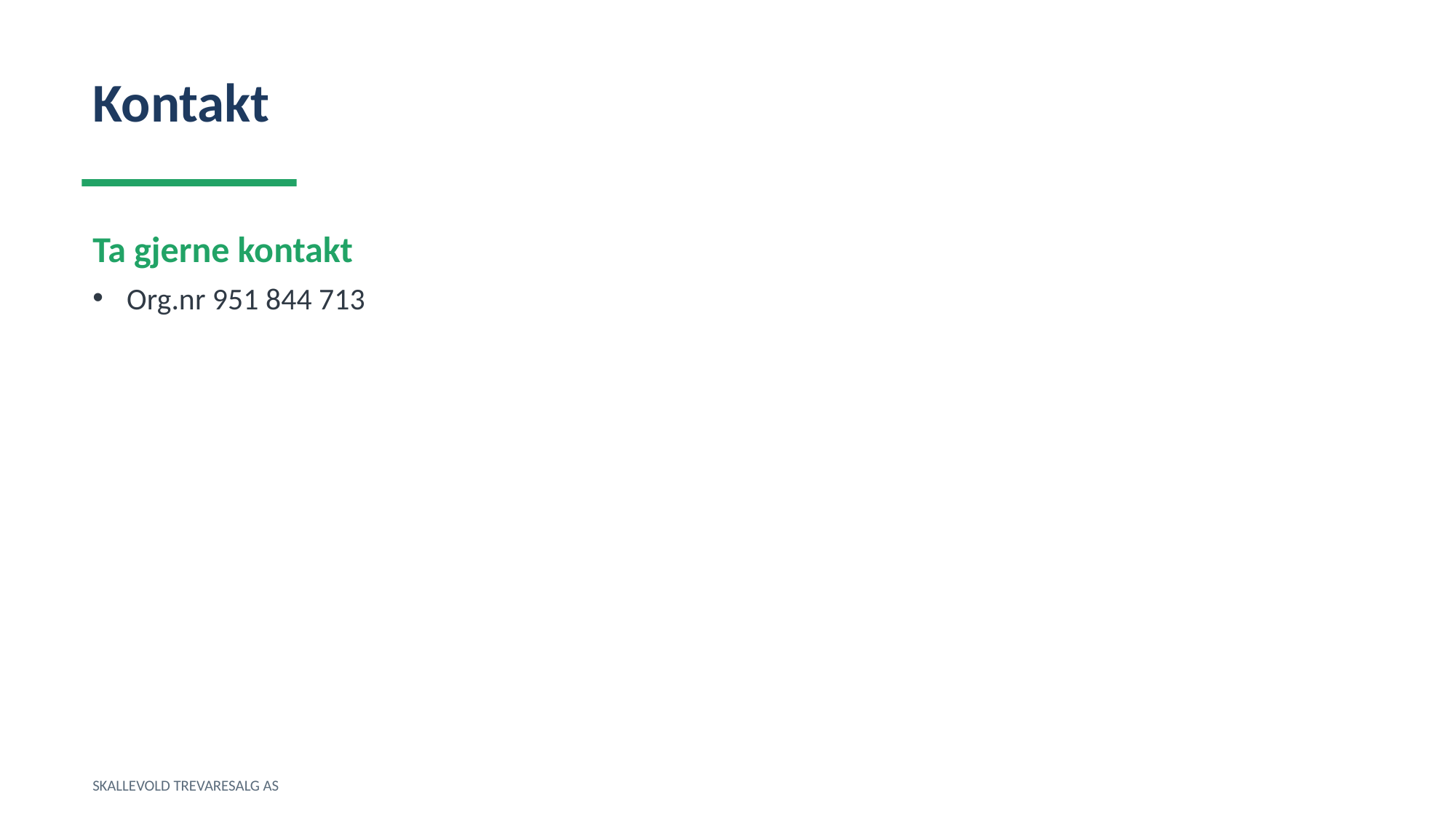

Kontakt

Ta gjerne kontakt
Org.nr 951 844 713
SKALLEVOLD TREVARESALG AS